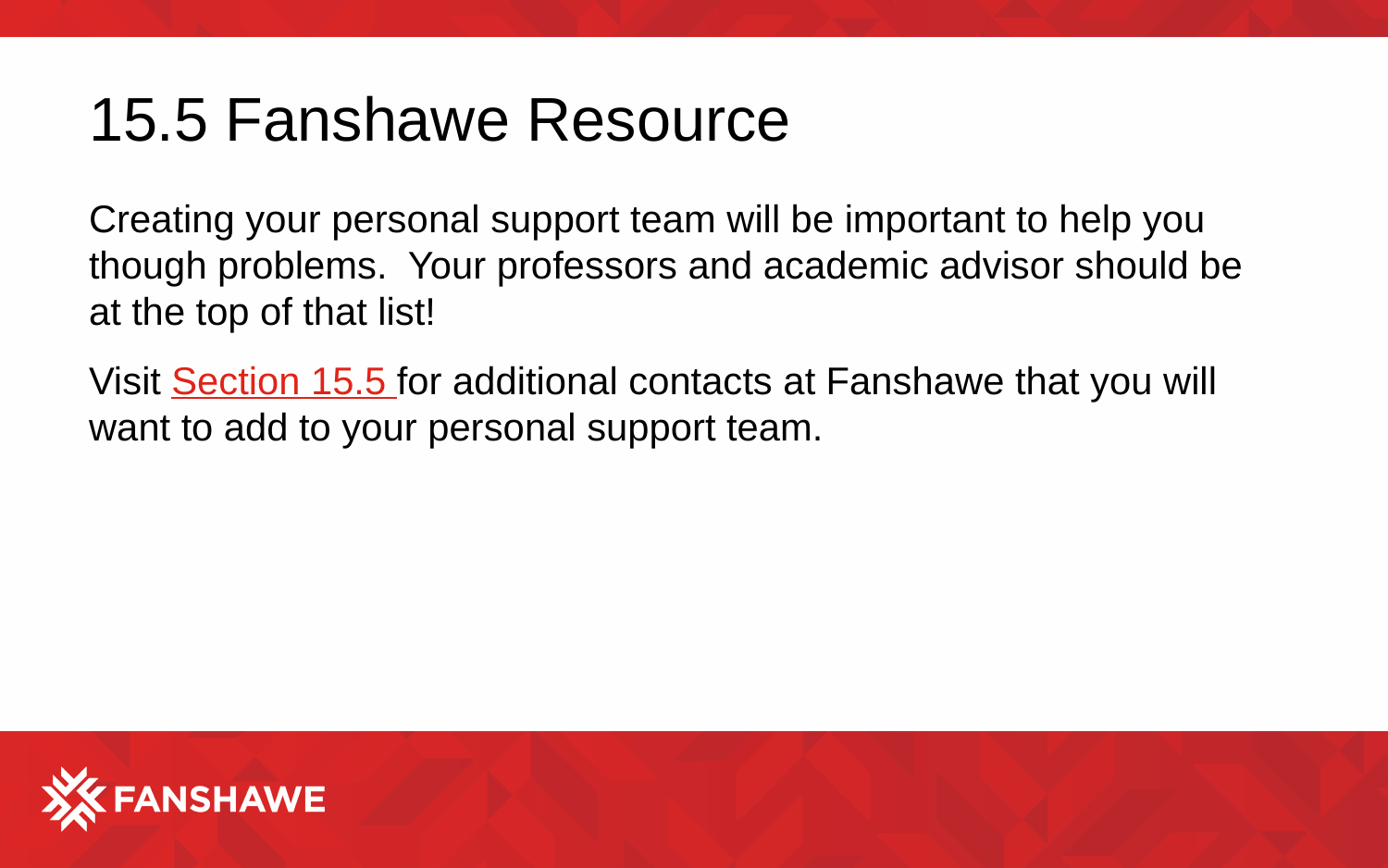

# 15.5 Fanshawe Resource
Creating your personal support team will be important to help you though problems.  Your professors and academic advisor should be at the top of that list!
Visit Section 15.5 for additional contacts at Fanshawe that you will want to add to your personal support team.